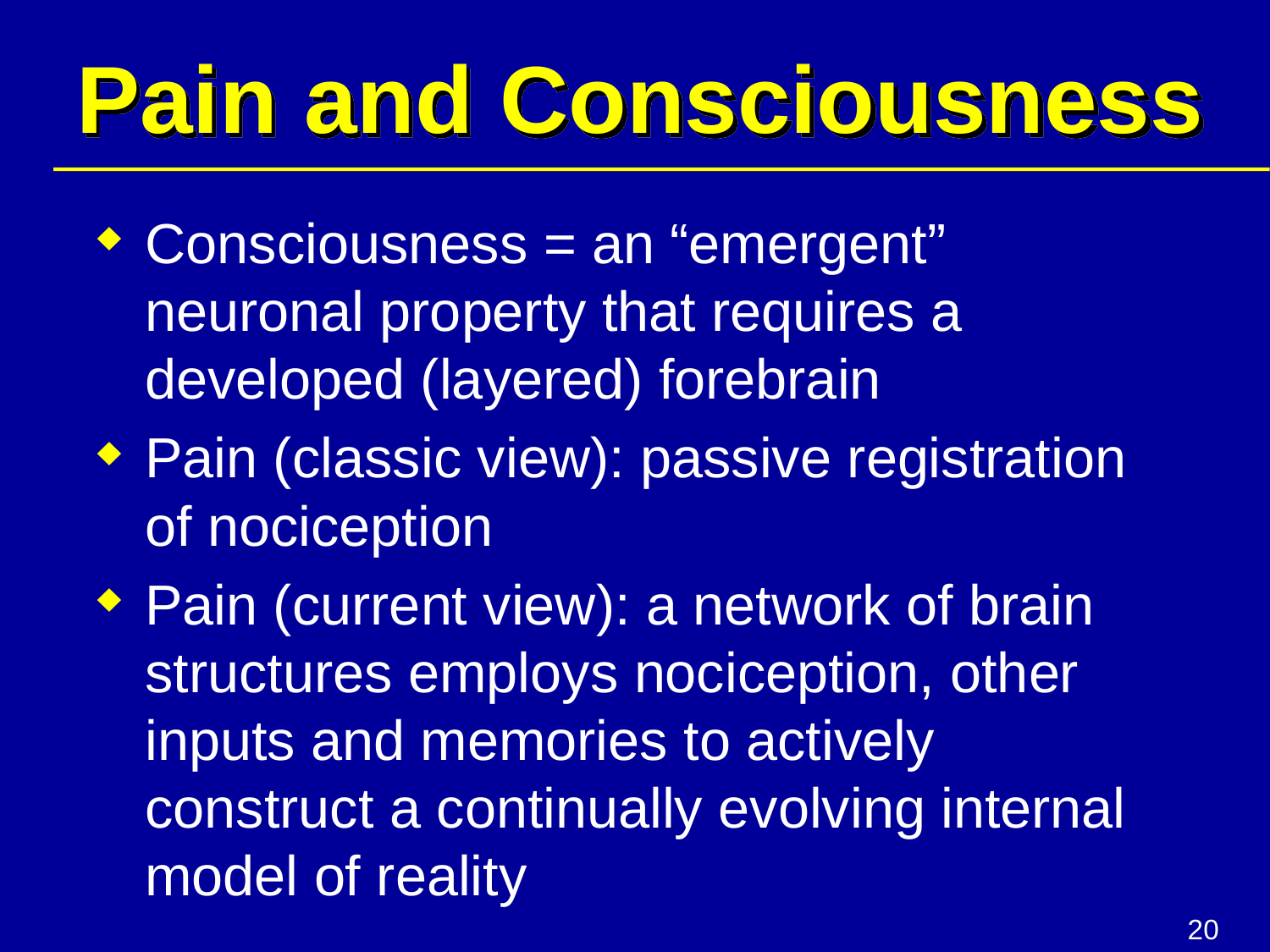

# Pain and Consciousness
Consciousness = an “emergent” neuronal property that requires a developed (layered) forebrain
Pain (classic view): passive registration of nociception
Pain (current view): a network of brain structures employs nociception, other inputs and memories to actively construct a continually evolving internal model of reality